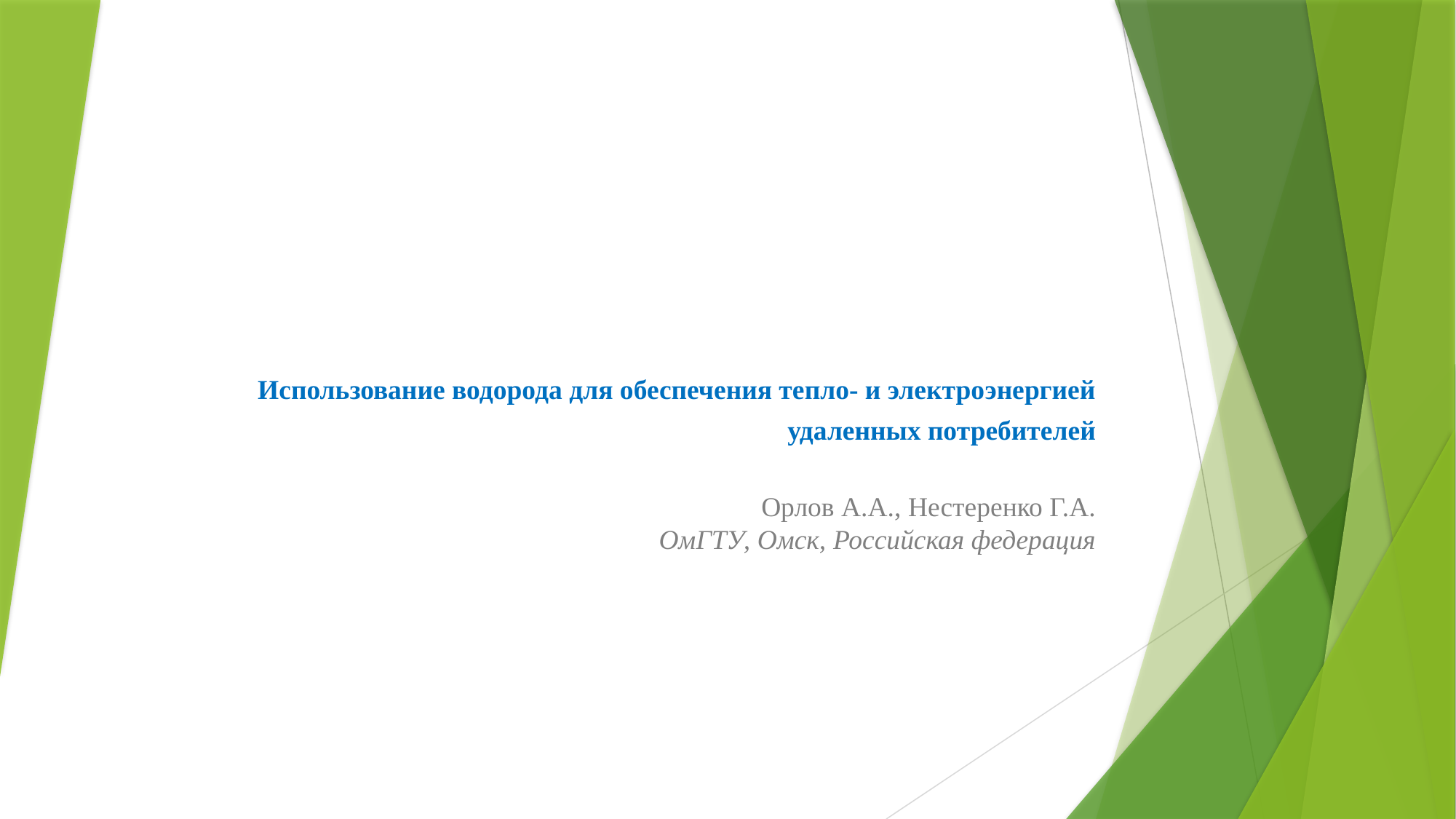

# Использование водорода для обеспечения тепло- и электроэнергией удаленных потребителей
Орлов А.А., Нестеренко Г.А.
ОмГТУ, Омск, Российская федерация